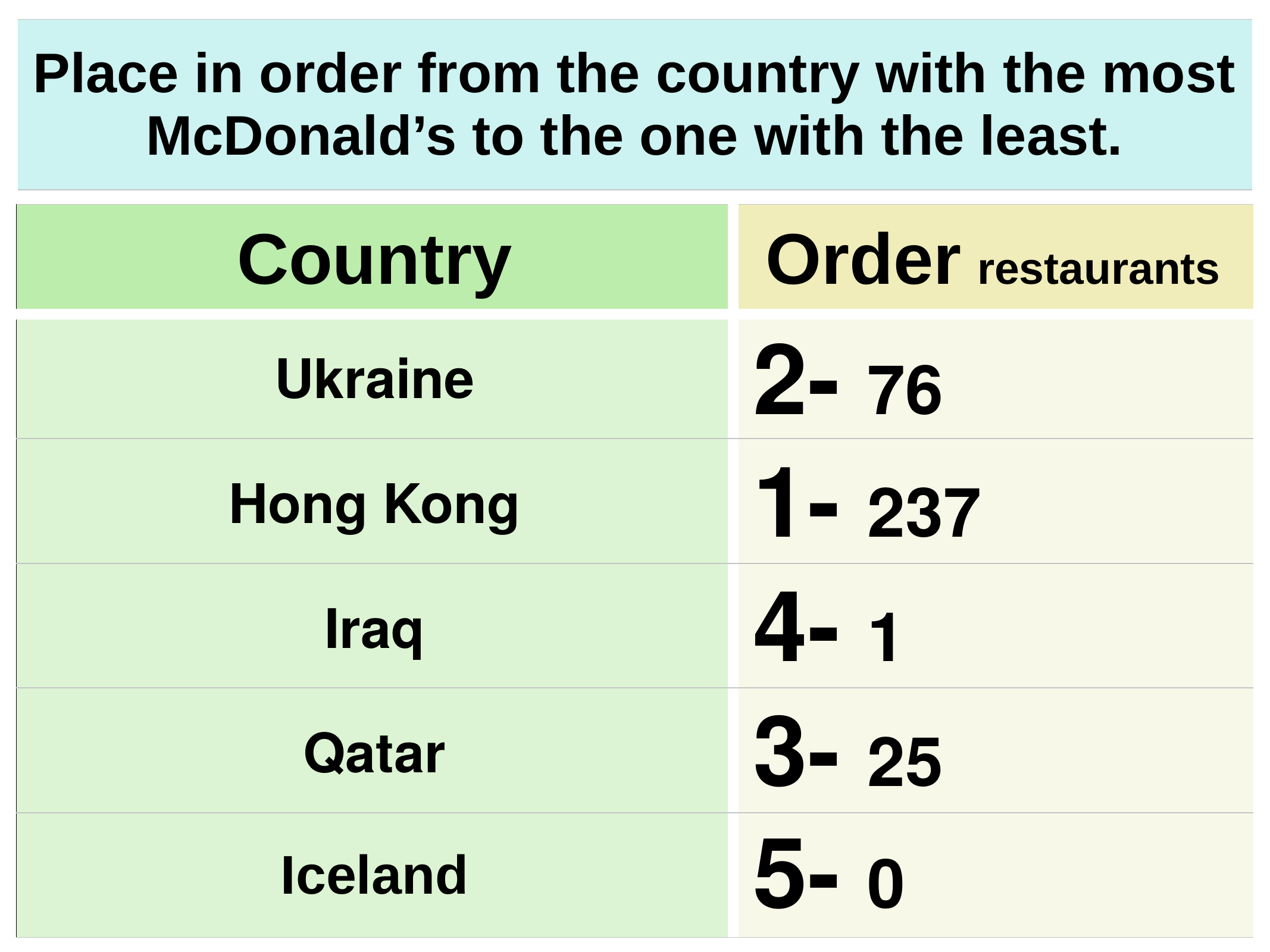

| Place in order from the country with the most McDonald’s to the one with the least. |
| --- |
| Country | Order restaurants |
| --- | --- |
| Ukraine |  |
| Hong Kong |  |
| Iraq |  |
| Qatar |  |
| Iceland |  |
2- 76
1- 237
4- 1
3- 25
5- 0